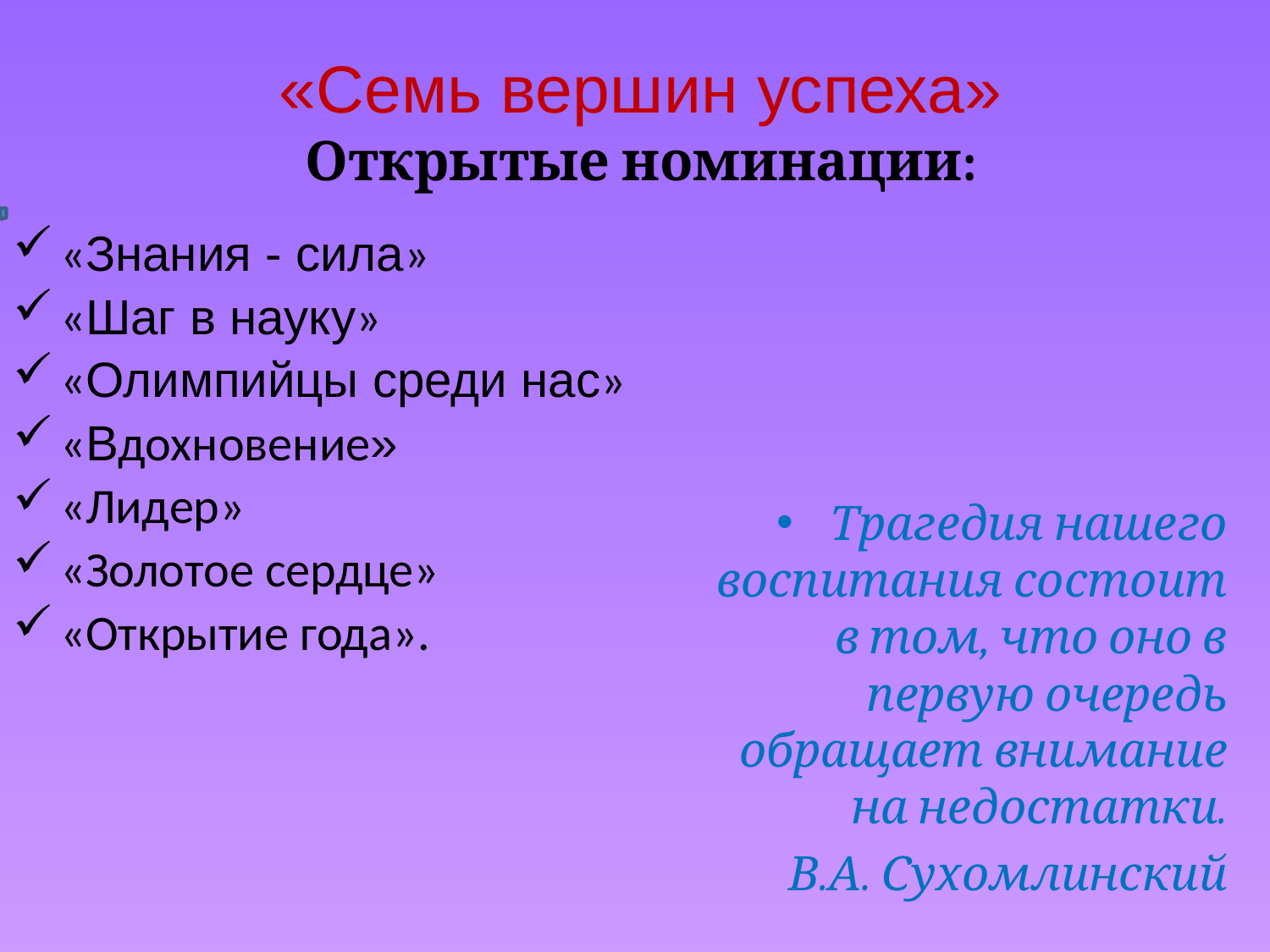

# «Семь вершин успеха» Открытые номинации:

«Знания - сила»
«Шаг в науку»
«Олимпийцы среди нас»
«Вдохновение»
«Лидер»
«Золотое сердце»
«Открытие года».

Трагедия нашего воспитания состоит в том, что оно в первую очередь обращает внимание на недостатки.
В.А. Сухомлинский